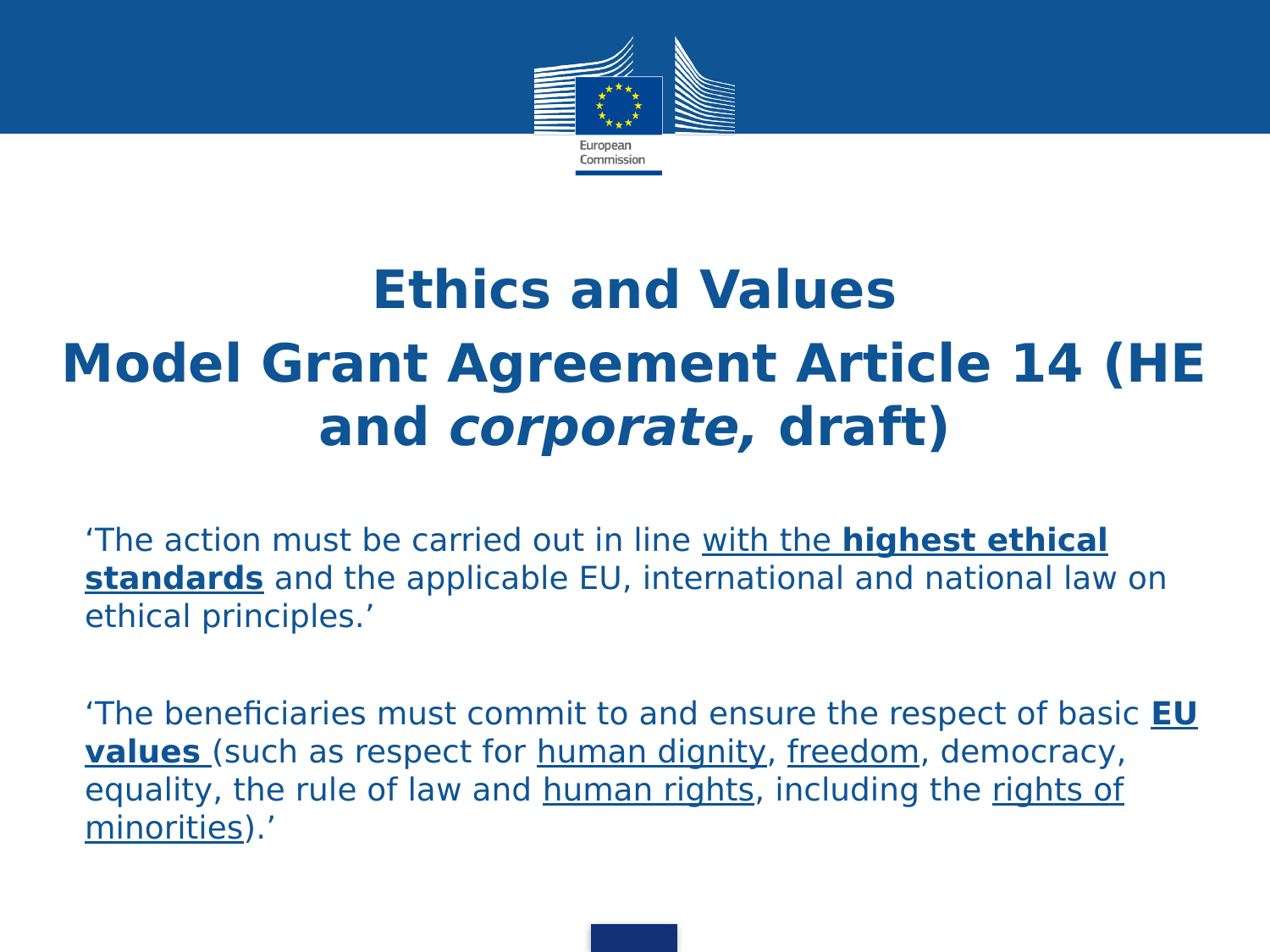

Ethics and Values
Model Grant Agreement Article 14 (HE and corporate, draft)

	‘The action must be carried out in line with the highest ethical standards and the applicable EU, international and national law on ethical principles.’

	‘The beneficiaries must commit to and ensure the respect of basic EU values (such as respect for human dignity, freedom, democracy, equality, the rule of law and human rights, including the rights of minorities).’